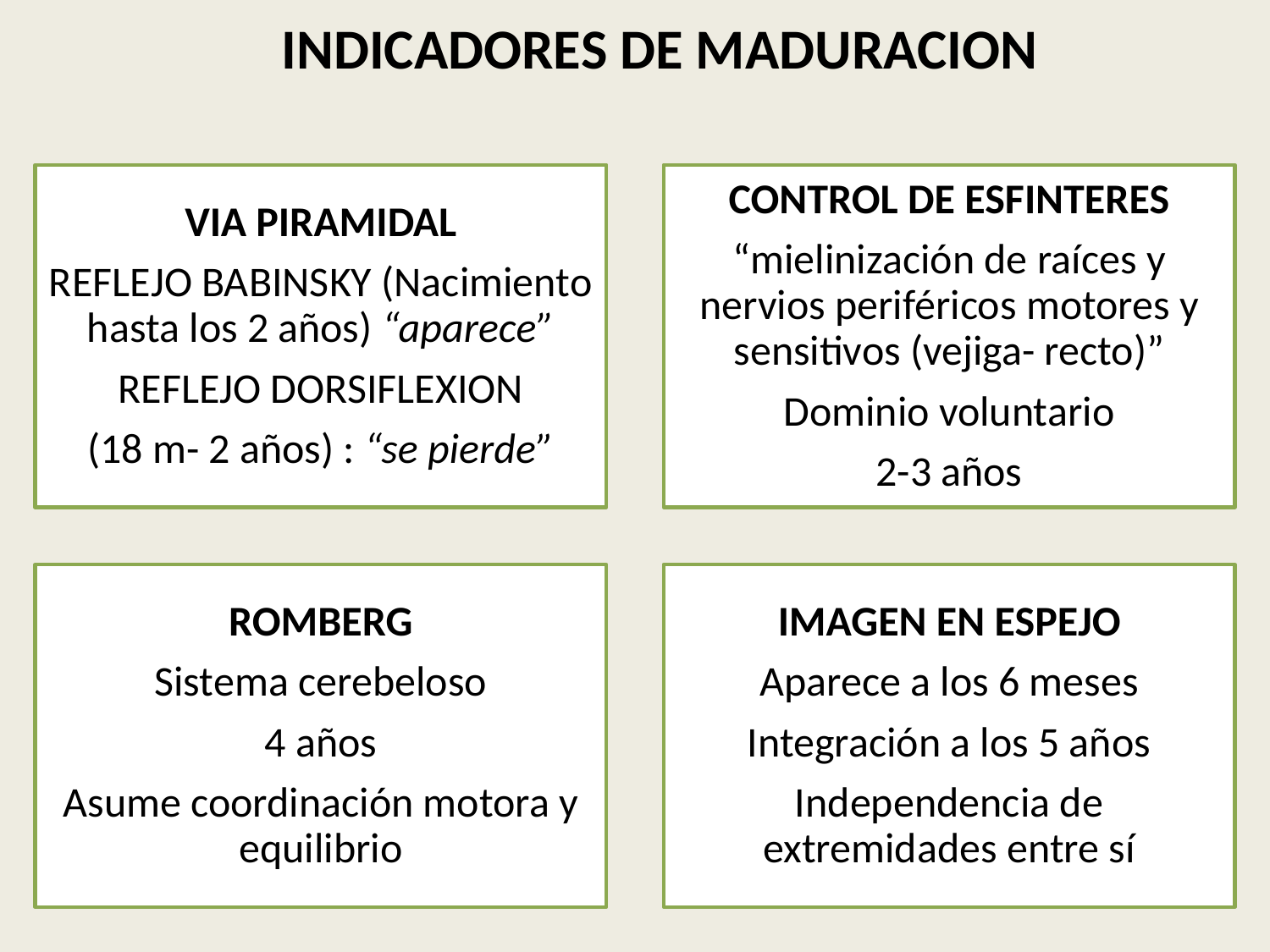

INDICADORES DE MADURACION
VIA PIRAMIDAL
REFLEJO BABINSKY (Nacimiento hasta los 2 años) “aparece”
REFLEJO DORSIFLEXION
(18 m- 2 años) : “se pierde”
CONTROL DE ESFINTERES
“mielinización de raíces y nervios periféricos motores y sensitivos (vejiga- recto)”
Dominio voluntario
2-3 años
ROMBERG
Sistema cerebeloso
4 años
Asume coordinación motora y equilibrio
IMAGEN EN ESPEJO
Aparece a los 6 meses
Integración a los 5 años
Independencia de extremidades entre sí